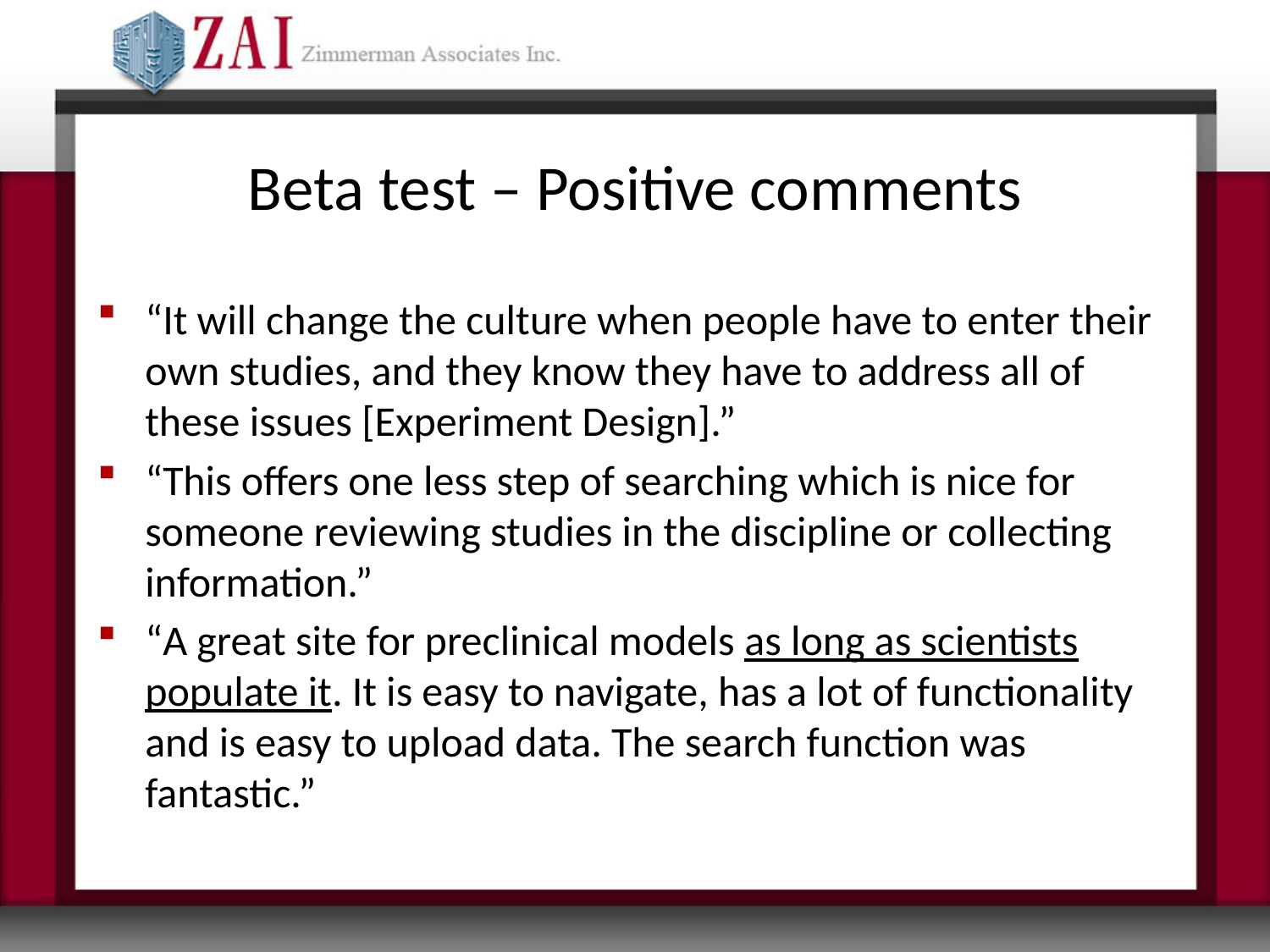

# Beta test – Positive comments
“It will change the culture when people have to enter their own studies, and they know they have to address all of these issues [Experiment Design].”
“This offers one less step of searching which is nice for someone reviewing studies in the discipline or collecting information.”
“A great site for preclinical models as long as scientists populate it. It is easy to navigate, has a lot of functionality and is easy to upload data. The search function was fantastic.”